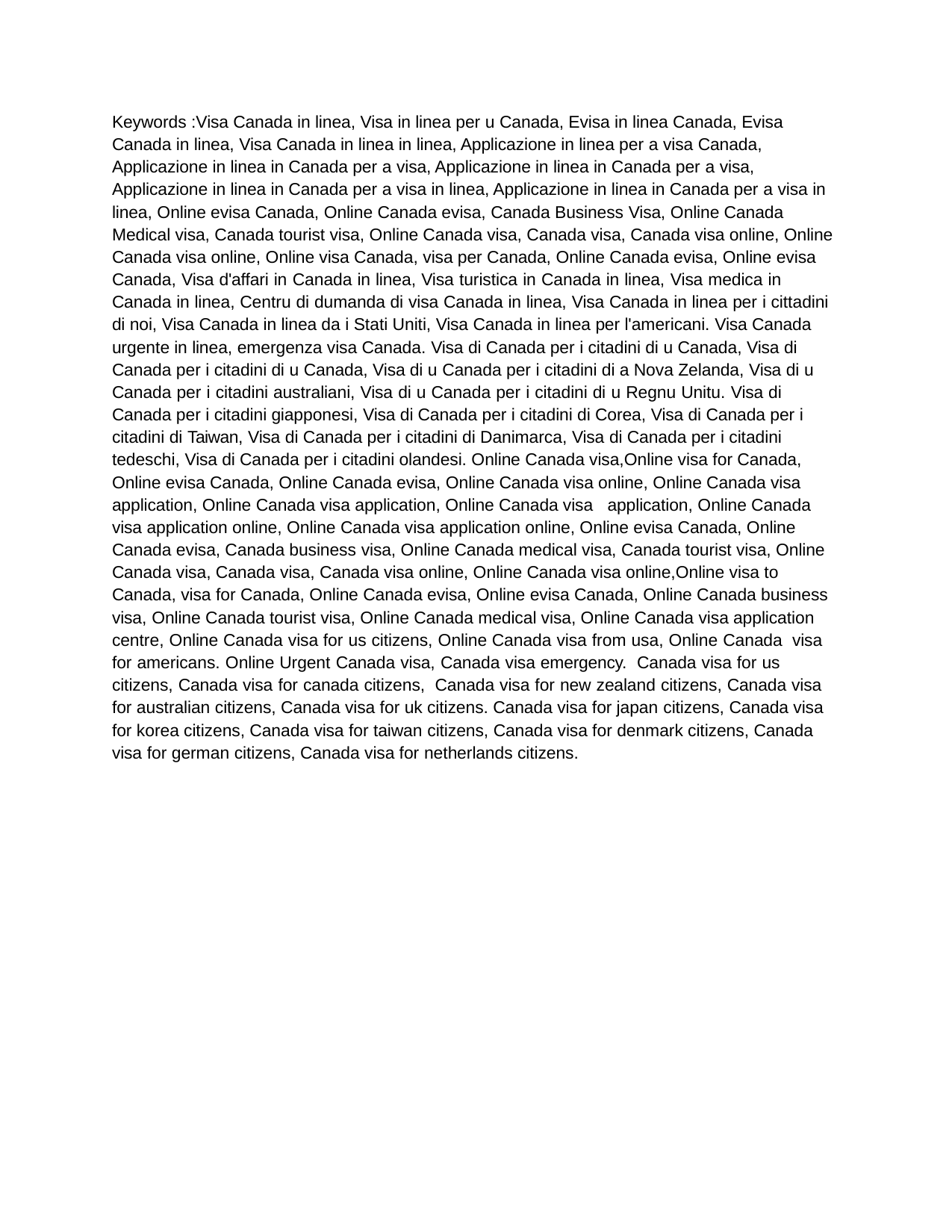

Keywords :Visa Canada in linea, Visa in linea per u Canada, Evisa in linea Canada, Evisa  Canada in linea, Visa Canada in linea in linea, Applicazione in linea per a visa Canada,  Applicazione in linea in Canada per a visa, Applicazione in linea in Canada per a visa,  Applicazione in linea in Canada per a visa in linea, Applicazione in linea in Canada per a visa in  linea, Online evisa Canada, Online Canada evisa, Canada Business Visa, Online Canada  Medical visa, Canada tourist visa, Online Canada visa, Canada visa, Canada visa online, Online  Canada visa online, Online visa Canada, visa per Canada, Online Canada evisa, Online evisa  Canada, Visa d'affari in Canada in linea, Visa turistica in Canada in linea, Visa medica in  Canada in linea, Centru di dumanda di visa Canada in linea, Visa Canada in linea per i cittadini  di noi, Visa Canada in linea da i Stati Uniti, Visa Canada in linea per l'americani. Visa Canada  urgente in linea, emergenza visa Canada. Visa di Canada per i citadini di u Canada, Visa di  Canada per i citadini di u Canada, Visa di u Canada per i citadini di a Nova Zelanda, Visa di u  Canada per i citadini australiani, Visa di u Canada per i citadini di u Regnu Unitu. Visa di  Canada per i citadini giapponesi, Visa di Canada per i citadini di Corea, Visa di Canada per i  citadini di Taiwan, Visa di Canada per i citadini di Danimarca, Visa di Canada per i citadini  tedeschi, Visa di Canada per i citadini olandesi. Online Canada visa,Online visa for Canada,  Online evisa Canada, Online Canada evisa, Online Canada visa online, Online Canada visa  application, Online Canada visa application, Online Canada visa application, Online Canada  visa application online, Online Canada visa application online, Online evisa Canada, Online  Canada evisa, Canada business visa, Online Canada medical visa, Canada tourist visa, Online  Canada visa, Canada visa, Canada visa online, Online Canada visa online,Online visa to  Canada, visa for Canada, Online Canada evisa, Online evisa Canada, Online Canada business  visa, Online Canada tourist visa, Online Canada medical visa, Online Canada visa application  centre, Online Canada visa for us citizens, Online Canada visa from usa, Online Canada visa  for americans. Online Urgent Canada visa, Canada visa emergency. Canada visa for us  citizens, Canada visa for canada citizens, Canada visa for new zealand citizens, Canada visa  for australian citizens, Canada visa for uk citizens. Canada visa for japan citizens, Canada visa  for korea citizens, Canada visa for taiwan citizens, Canada visa for denmark citizens, Canada  visa for german citizens, Canada visa for netherlands citizens.